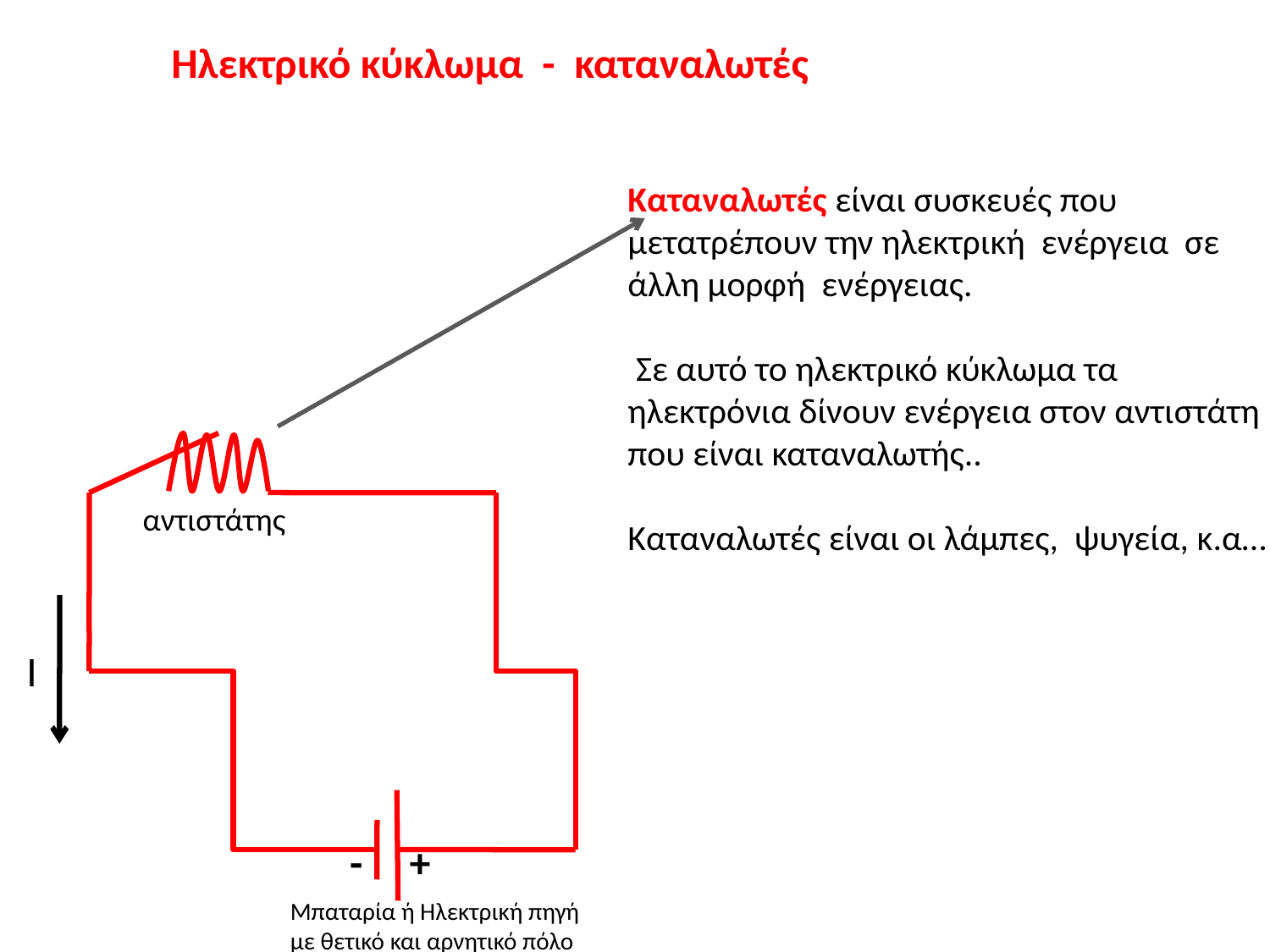

Ηλεκτρικό κύκλωμα  -  καταναλωτές

Καταναλωτές είναι συσκευές που μετατρέπουν την ηλεκτρική  ενέργεια  σε  άλλη μορφή  ενέργειας.

 Σε αυτό το ηλεκτρικό κύκλωμα τα  ηλεκτρόνια δίνουν ενέργεια στον αντιστάτη που είναι καταναλωτής..

Καταναλωτές είναι οι λάμπες,  ψυγεία, κ.α…

αντιστάτης
Ι
-
+
Μπαταρία ή Ηλεκτρική πηγή
με θετικό και αρνητικό πόλο